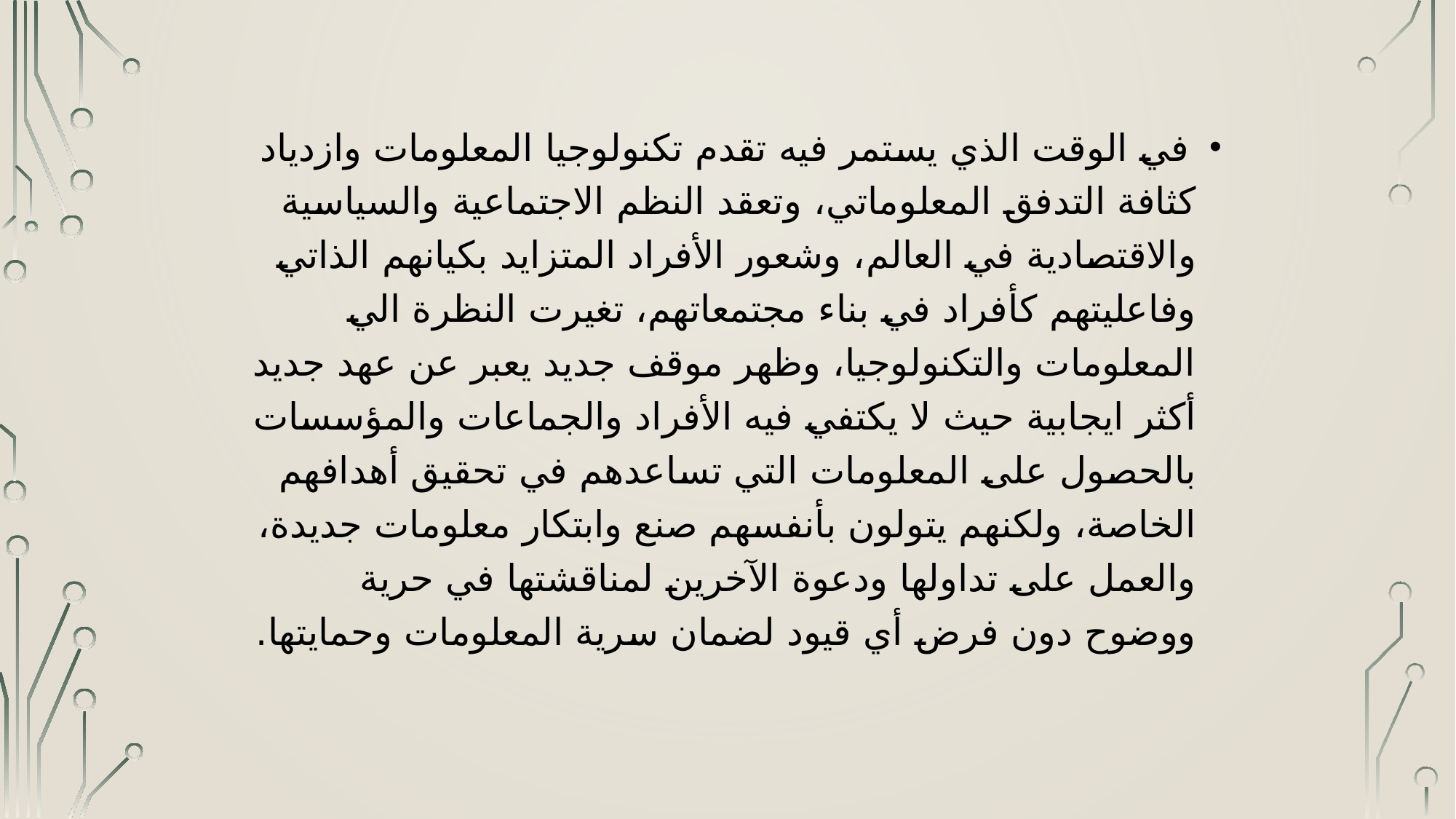

في الوقت الذي يستمر فيه تقدم تكنولوجيا المعلومات وازدياد كثافة التدفق المعلوماتي، وتعقد النظم الاجتماعية والسياسية والاقتصادية في العالم، وشعور الأفراد المتزايد بكيانهم الذاتي وفاعليتهم كأفراد في بناء مجتمعاتهم، تغيرت النظرة الي المعلومات والتكنولوجيا، وظهر موقف جديد يعبر عن عهد جديد أكثر ايجابية حيث لا يكتفي فيه الأفراد والجماعات والمؤسسات بالحصول على المعلومات التي تساعدهم في تحقيق أهدافهم الخاصة، ولكنهم يتولون بأنفسهم صنع وابتكار معلومات جديدة، والعمل على تداولها ودعوة الآخرين لمناقشتها في حرية ووضوح دون فرض أي قيود لضمان سرية المعلومات وحمايتها.